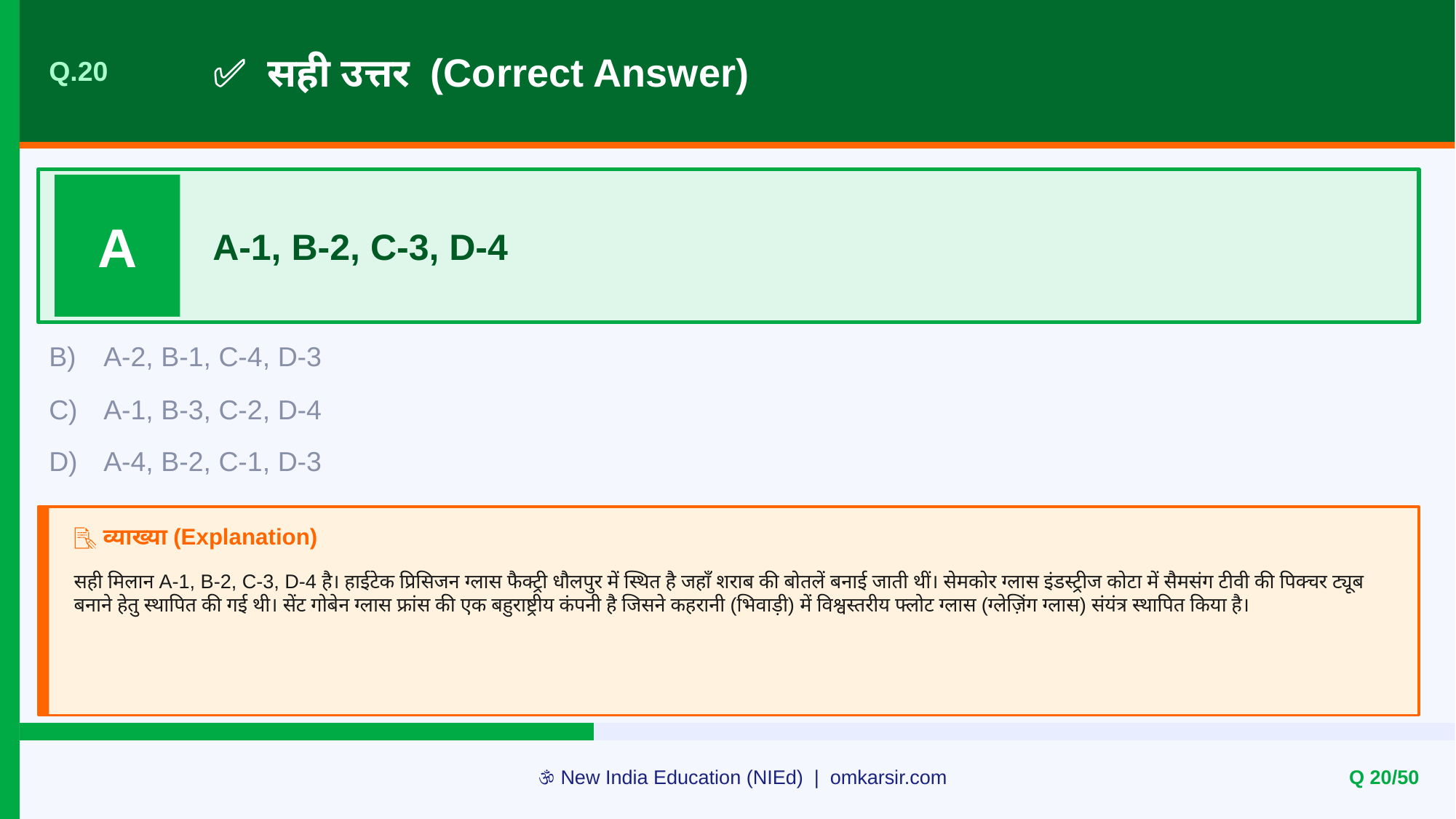

✅  सही उत्तर  (Correct Answer)
Q.20

A
A-1, B-2, C-3, D-4
B)
A-2, B-1, C-4, D-3
C)
A-1, B-3, C-2, D-4
D)
A-4, B-2, C-1, D-3

📝 व्याख्या (Explanation)
सही मिलान A-1, B-2, C-3, D-4 है। हाईटेक प्रिसिजन ग्लास फैक्ट्री धौलपुर में स्थित है जहाँ शराब की बोतलें बनाई जाती थीं। सेमकोर ग्लास इंडस्ट्रीज कोटा में सैमसंग टीवी की पिक्चर ट्यूब बनाने हेतु स्थापित की गई थी। सेंट गोबेन ग्लास फ्रांस की एक बहुराष्ट्रीय कंपनी है जिसने कहरानी (भिवाड़ी) में विश्वस्तरीय फ्लोट ग्लास (ग्लेज़िंग ग्लास) संयंत्र स्थापित किया है।

🕉️ New India Education (NIEd)  |  omkarsir.com
Q 20/50